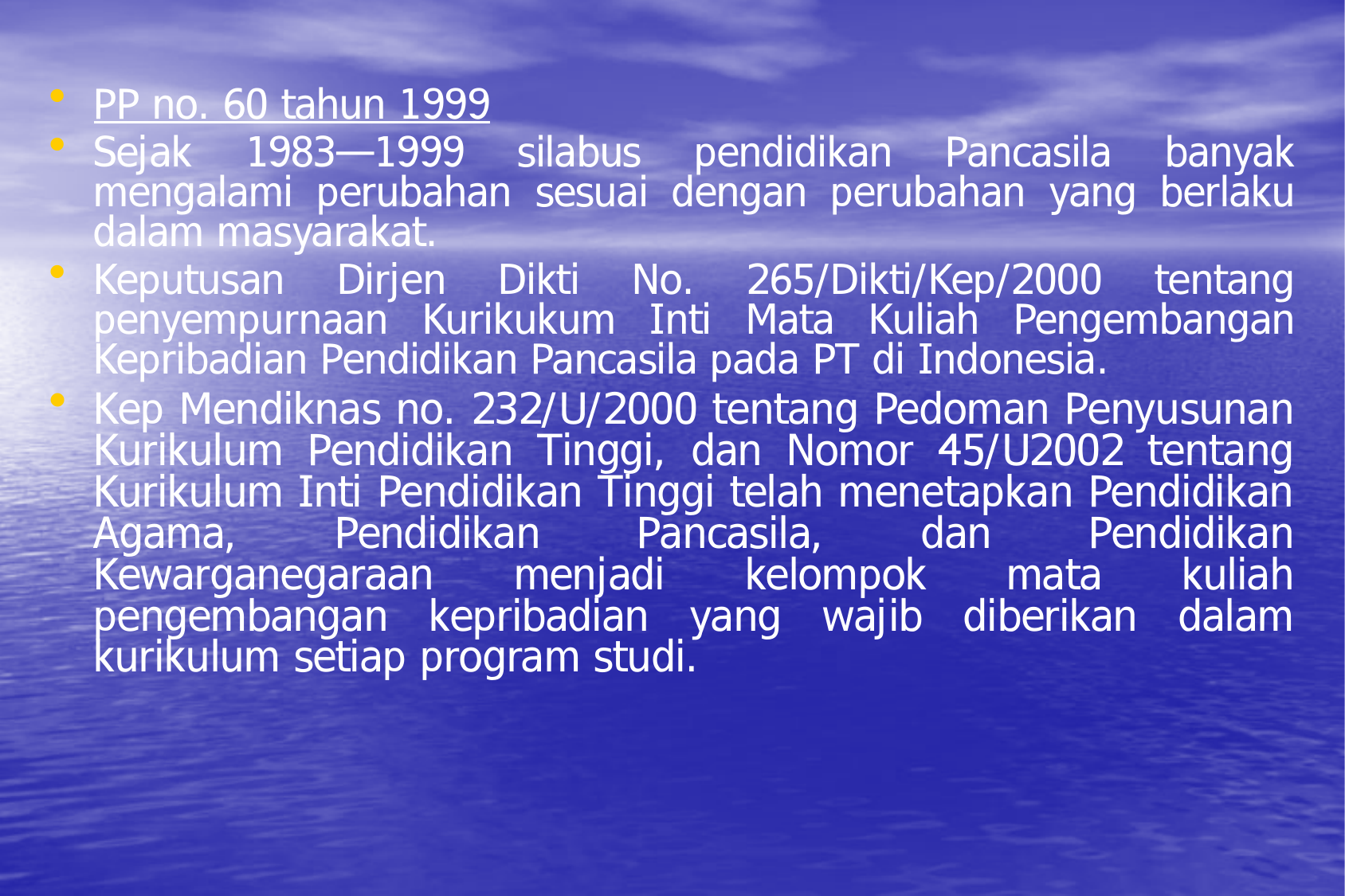

PP no. 60 tahun 1999
Sejak 1983—1999 silabus pendidikan Pancasila banyak mengalami perubahan sesuai dengan perubahan yang berlaku dalam masyarakat.
Keputusan Dirjen Dikti No. 265/Dikti/Kep/2000 tentang penyempurnaan Kurikukum Inti Mata Kuliah Pengembangan Kepribadian Pendidikan Pancasila pada PT di Indonesia.
Kep Mendiknas no. 232/U/2000 tentang Pedoman Penyusunan Kurikulum Pendidikan Tinggi, dan Nomor 45/U2002 tentang Kurikulum Inti Pendidikan Tinggi telah menetapkan Pendidikan Agama, Pendidikan Pancasila, dan Pendidikan Kewarganegaraan menjadi kelompok mata kuliah pengembangan kepribadian yang wajib diberikan dalam kurikulum setiap program studi.